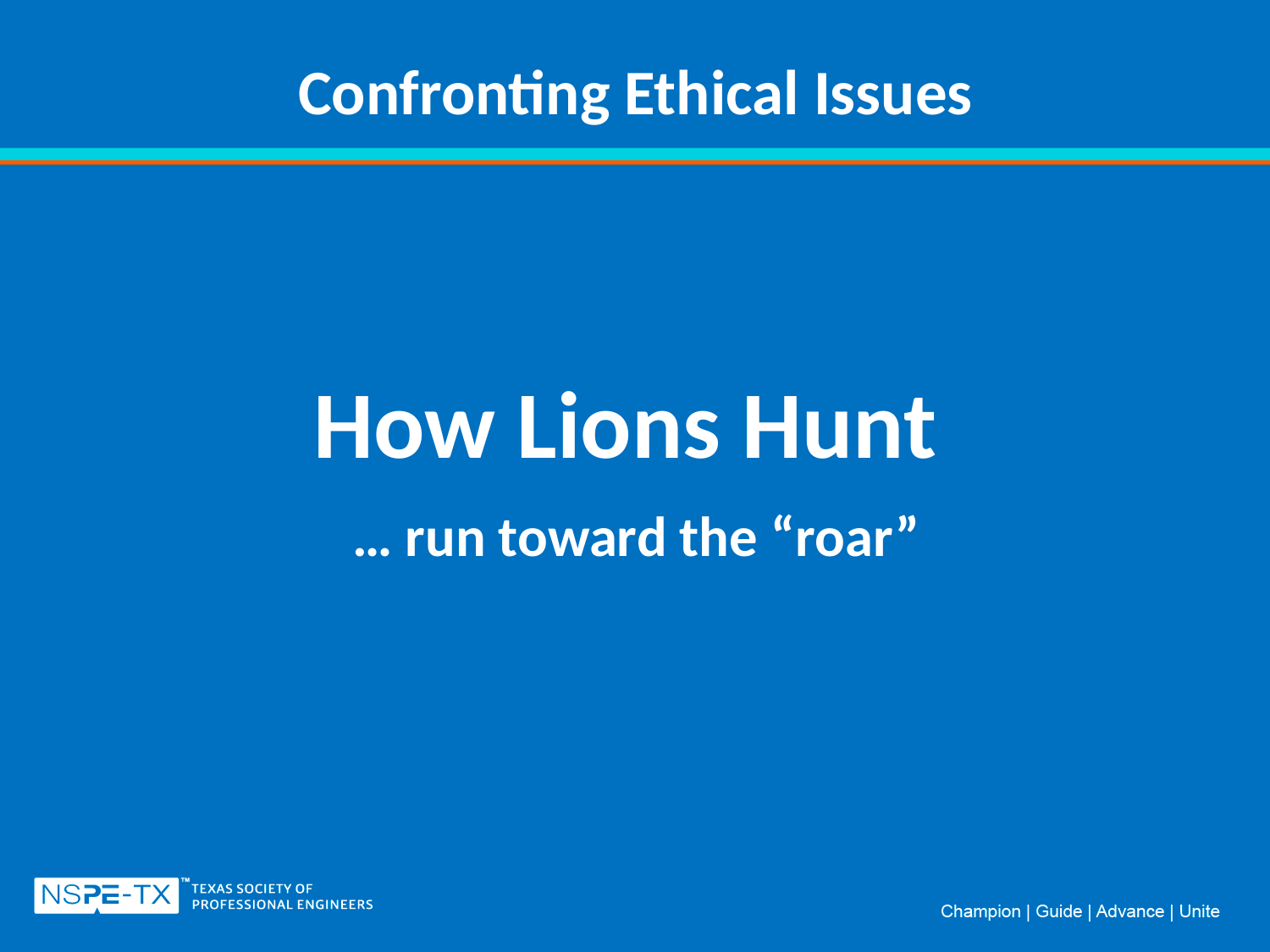

# Confronting Ethical Issues

How Lions Hunt
… run toward the “roar”